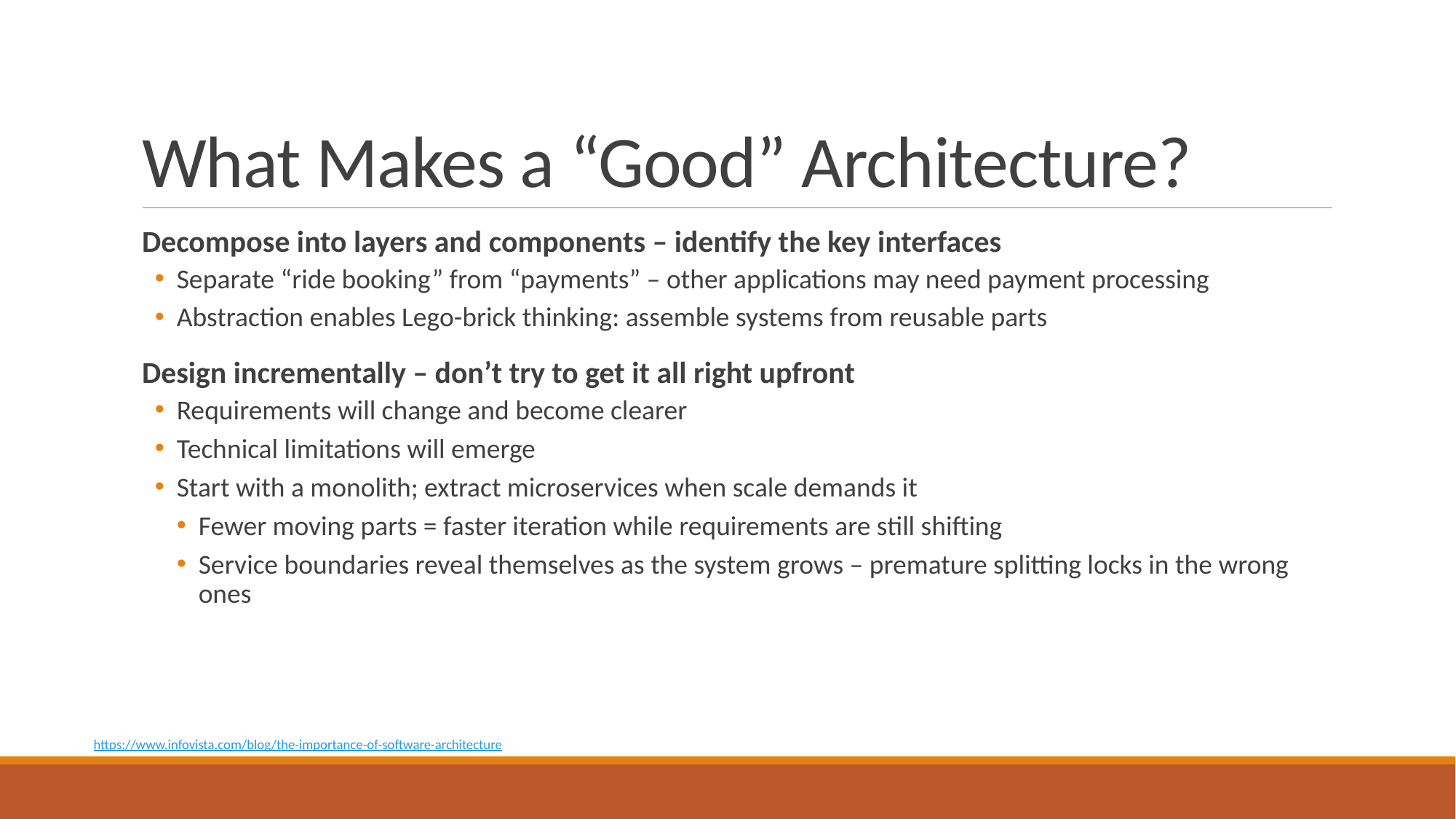

# What Makes a “Good” Architecture?
Decompose into layers and components – identify the key interfaces
Separate “ride booking” from “payments” – other applications may need payment processing
Abstraction enables Lego-brick thinking: assemble systems from reusable parts
Design incrementally – don’t try to get it all right upfront
Requirements will change and become clearer
Technical limitations will emerge
Start with a monolith; extract microservices when scale demands it
Fewer moving parts = faster iteration while requirements are still shifting
Service boundaries reveal themselves as the system grows – premature splitting locks in the wrong ones
https://www.infovista.com/blog/the-importance-of-software-architecture